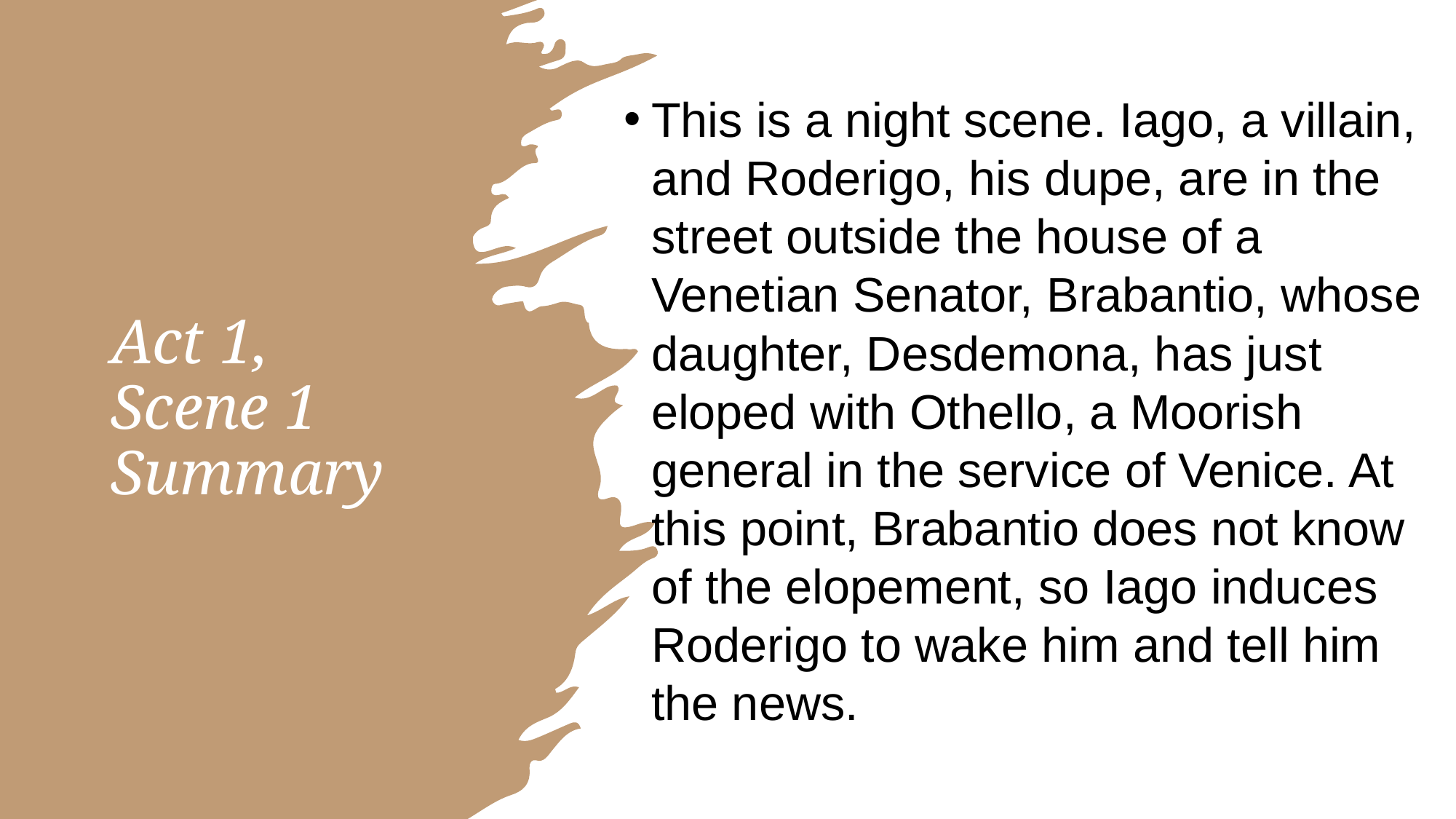

This is a night scene. Iago, a villain, and Roderigo, his dupe, are in the street outside the house of a Venetian Senator, Brabantio, whose daughter, Desdemona, has just eloped with Othello, a Moorish general in the service of Venice. At this point, Brabantio does not know of the elopement, so Iago induces Roderigo to wake him and tell him the news.
# Act 1, Scene 1 Summary